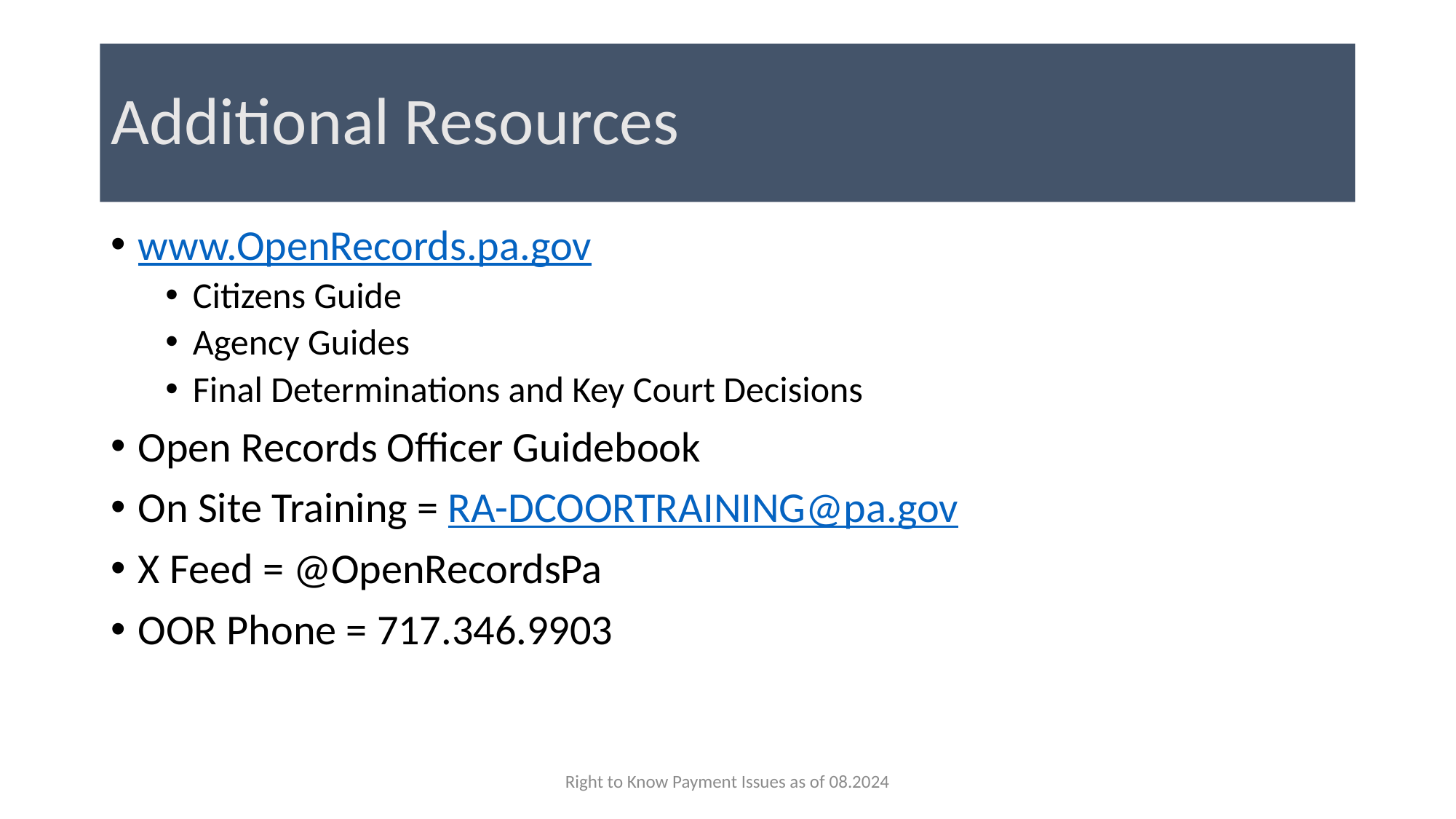

# Additional Resources
www.OpenRecords.pa.gov
Citizens Guide
Agency Guides
Final Determinations and Key Court Decisions
Open Records Officer Guidebook
On Site Training = RA-DCOORTRAINING@pa.gov
X Feed = @OpenRecordsPa
OOR Phone = 717.346.9903
Right to Know Payment Issues as of 08.2024